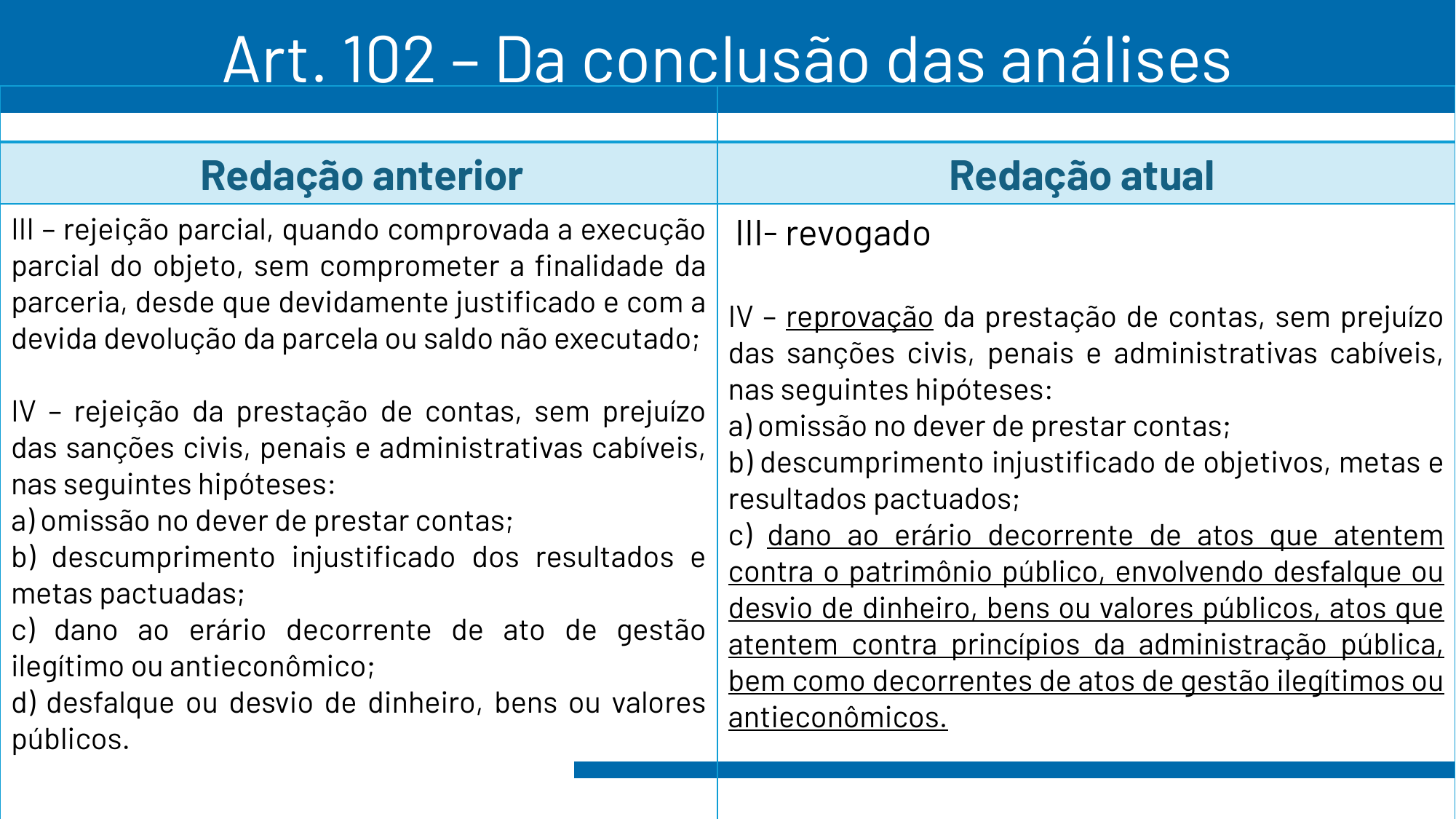

# Art. 102 – Da conclusão das análises
|  |  |
| --- | --- |
| Redação anterior | Redação atual |
| III – rejeição parcial, quando comprovada a execução parcial do objeto, sem comprometer a finalidade da parceria, desde que devidamente justificado e com a devida devolução da parcela ou saldo não executado; IV – rejeição da prestação de contas, sem prejuízo das sanções civis, penais e administrativas cabíveis, nas seguintes hipóteses: a) omissão no dever de prestar contas; b) descumprimento injustificado dos resultados e metas pactuadas; c) dano ao erário decorrente de ato de gestão ilegítimo ou antieconômico; d) desfalque ou desvio de dinheiro, bens ou valores públicos. | III- revogado IV – reprovação da prestação de contas, sem prejuízo das sanções civis, penais e administrativas cabíveis, nas seguintes hipóteses: a) omissão no dever de prestar contas; b) descumprimento injustificado de objetivos, metas e resultados pactuados; c) dano ao erário decorrente de atos que atentem contra o patrimônio público, envolvendo desfalque ou desvio de dinheiro, bens ou valores públicos, atos que atentem contra princípios da administração pública, bem como decorrentes de atos de gestão ilegítimos ou antieconômicos. |